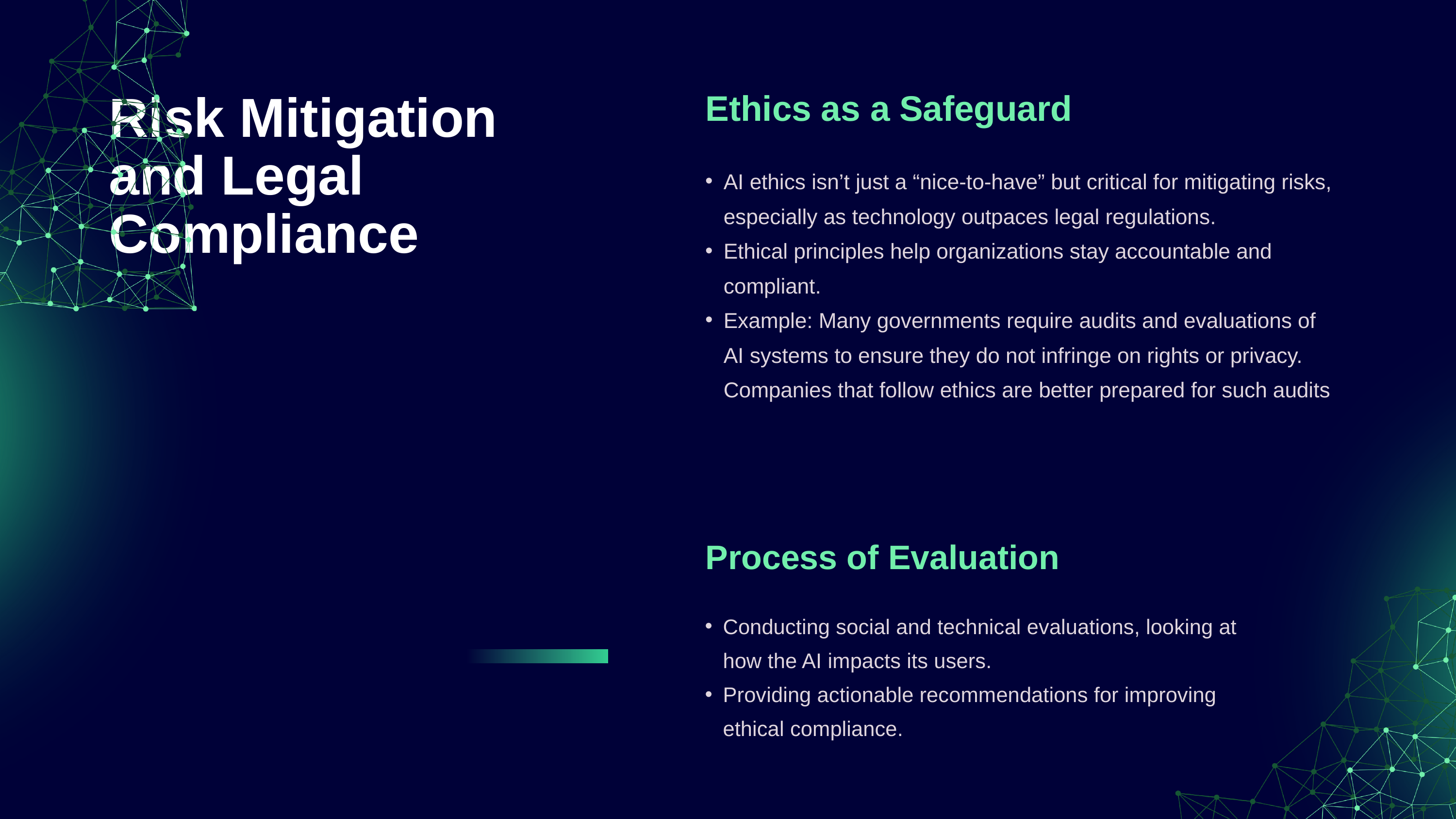

Ethics as a Safeguard
Risk Mitigation and Legal Compliance
AI ethics isn’t just a “nice-to-have” but critical for mitigating risks, especially as technology outpaces legal regulations.
Ethical principles help organizations stay accountable and compliant.
Example: Many governments require audits and evaluations of AI systems to ensure they do not infringe on rights or privacy. Companies that follow ethics are better prepared for such audits

Process of Evaluation

Conducting social and technical evaluations, looking at how the AI impacts its users.
Providing actionable recommendations for improving ethical compliance.